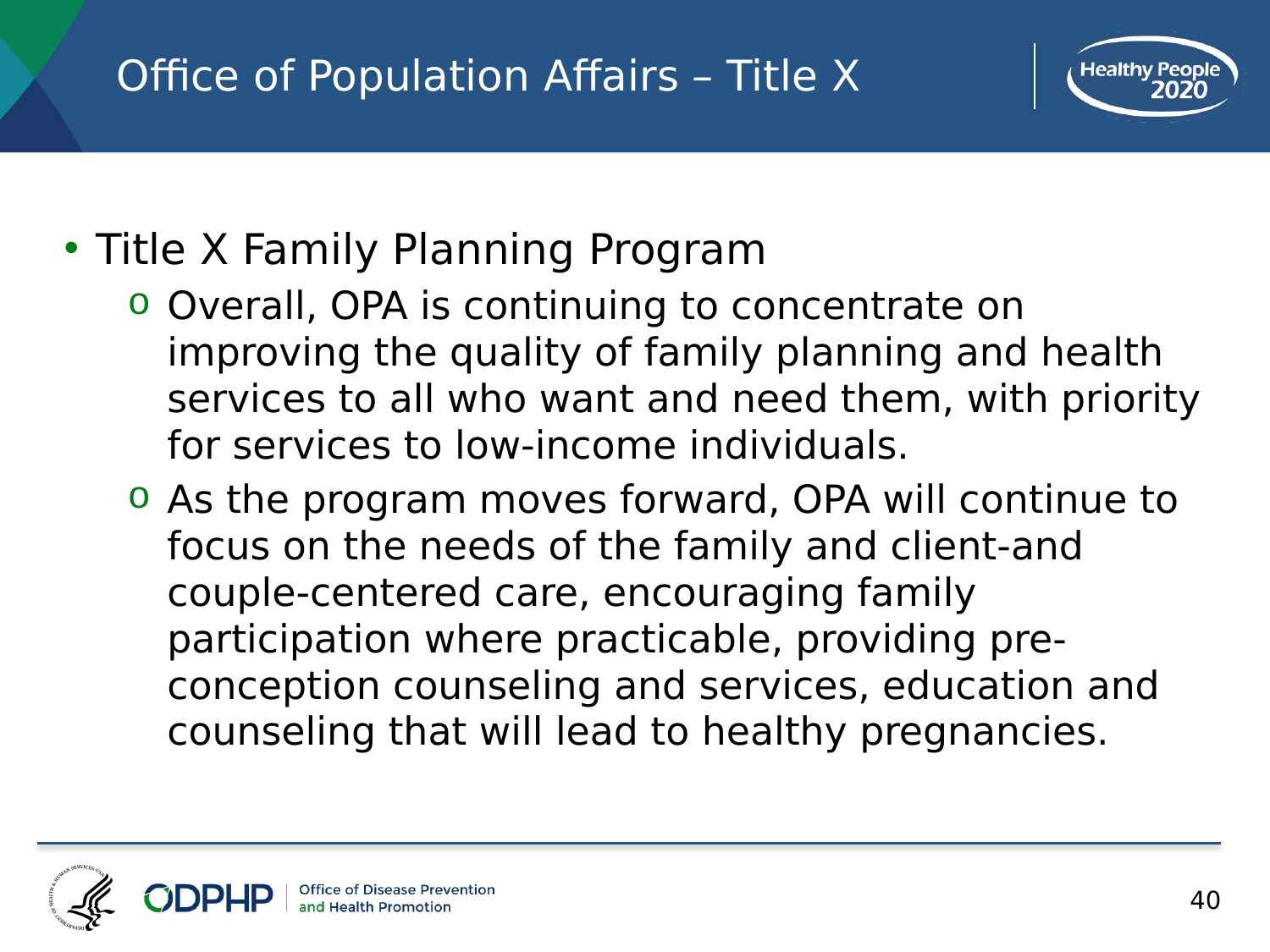

# Office of Population Affairs – Title X

Title X Family Planning Program
Overall, OPA is continuing to concentrate on improving the quality of family planning and health services to all who want and need them, with priority for services to low-income individuals.
As the program moves forward, OPA will continue to focus on the needs of the family and client-and couple-centered care, encouraging family participation where practicable, providing pre-conception counseling and services, education and counseling that will lead to healthy pregnancies.
40